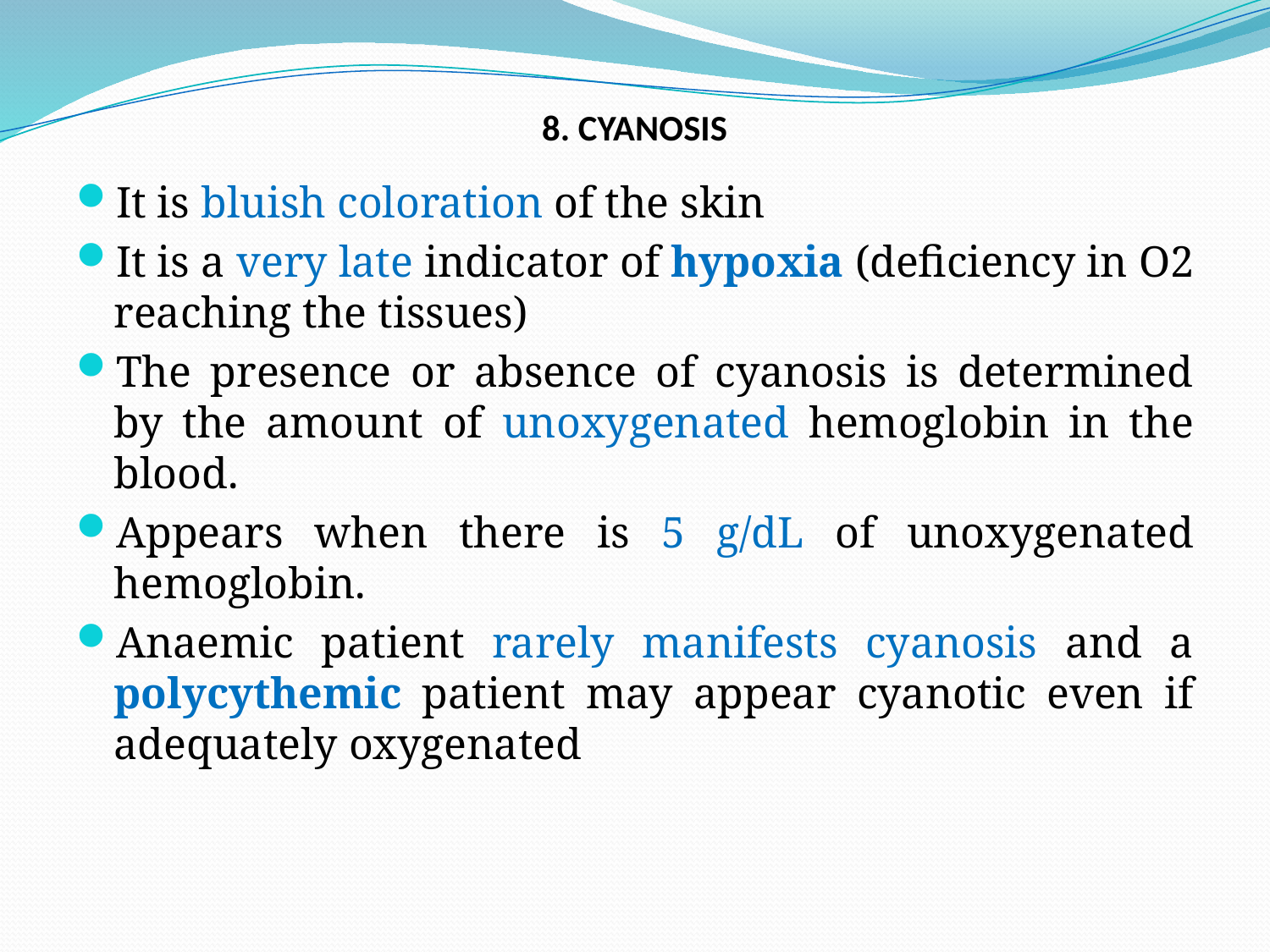

# 8. CYANOSIS
It is bluish coloration of the skin
It is a very late indicator of hypoxia (deficiency in O2 reaching the tissues)
The presence or absence of cyanosis is determined by the amount of unoxygenated hemoglobin in the blood.
Appears when there is 5 g/dL of unoxygenated hemoglobin.
Anaemic patient rarely manifests cyanosis and a polycythemic patient may appear cyanotic even if adequately oxygenated